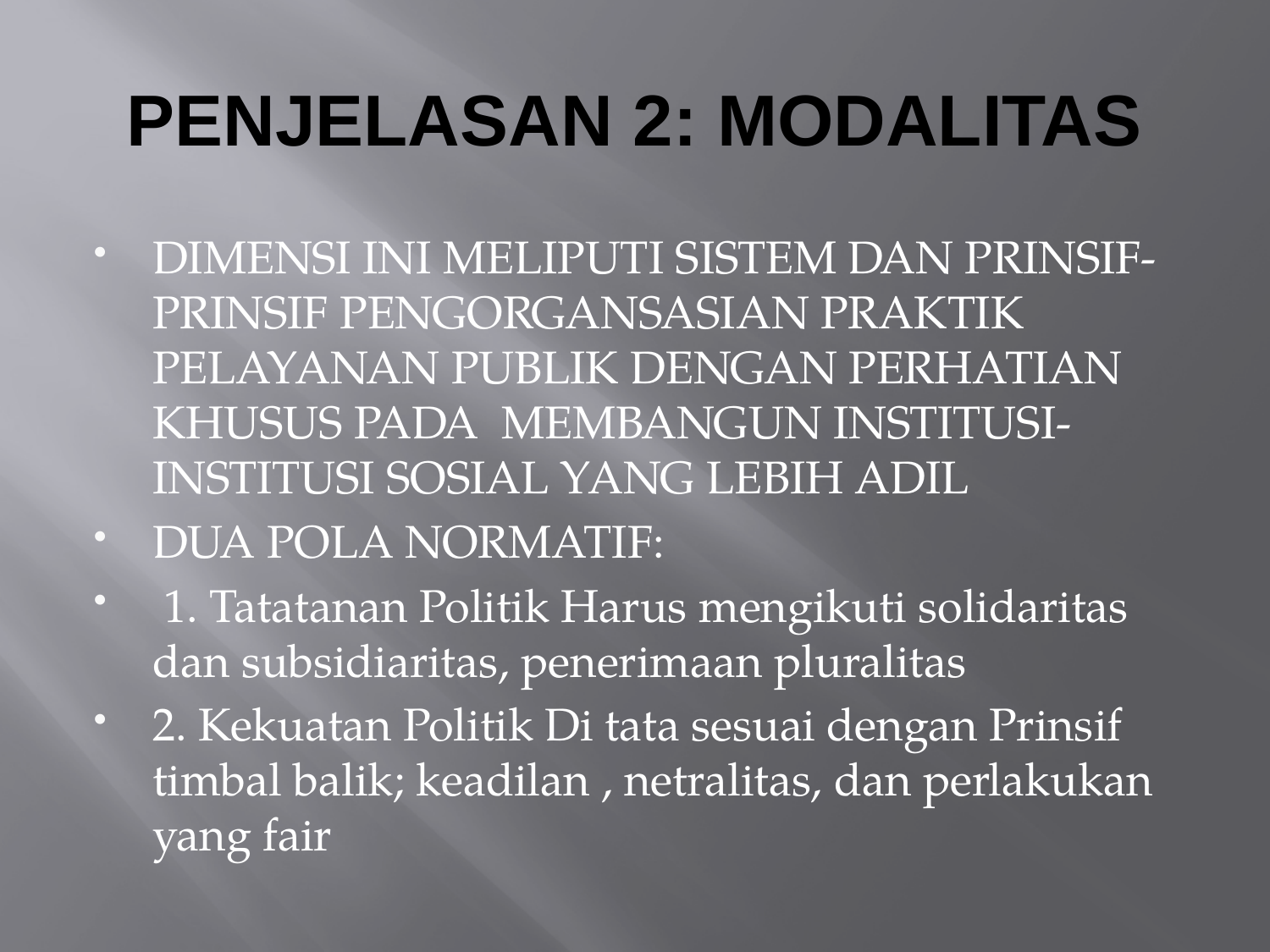

# PENJELASAN 2: MODALITAS
DIMENSI INI MELIPUTI SISTEM DAN PRINSIF-PRINSIF PENGORGANSASIAN PRAKTIK PELAYANAN PUBLIK DENGAN PERHATIAN KHUSUS PADA  MEMBANGUN INSTITUSI-INSTITUSI SOSIAL YANG LEBIH ADIL
DUA POLA NORMATIF:
 1. Tatatanan Politik Harus mengikuti solidaritas dan subsidiaritas, penerimaan pluralitas
2. Kekuatan Politik Di tata sesuai dengan Prinsif timbal balik; keadilan , netralitas, dan perlakukan yang fair